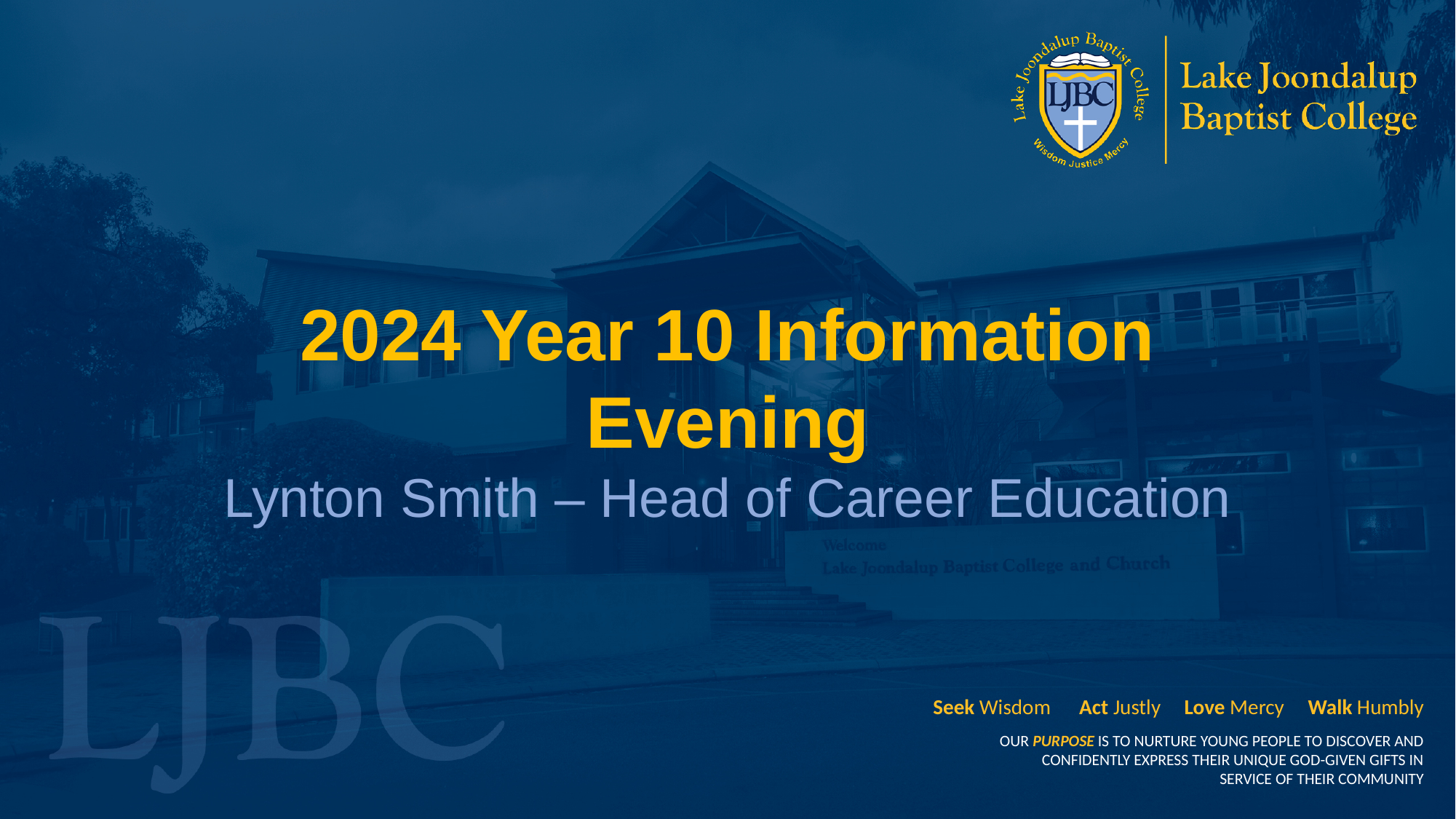

2024 Year 10 Information Evening
Lynton Smith – Head of Career Education